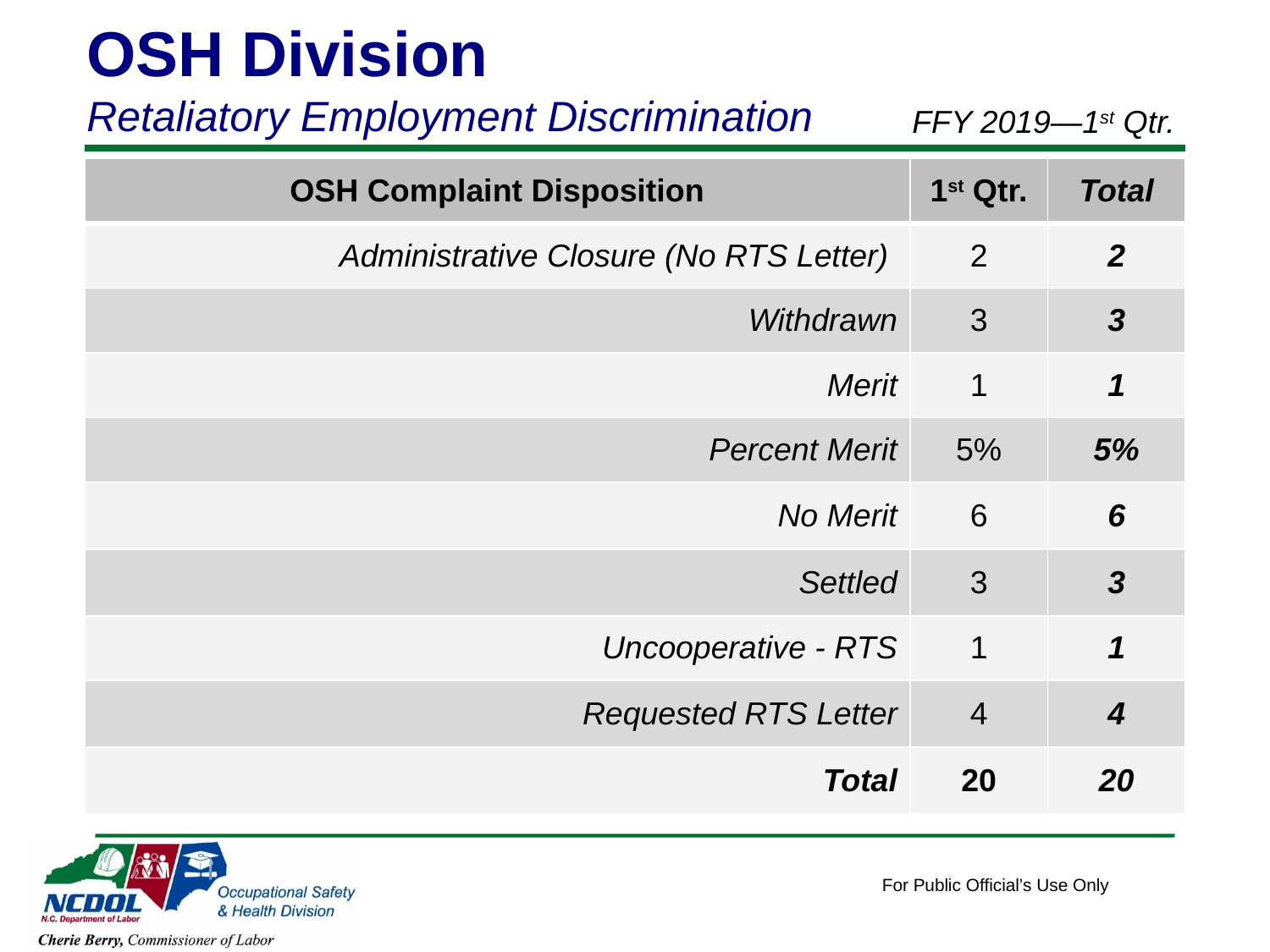

OSH Division
Retaliatory Employment Discrimination
FFY 2019—1st Qtr.
| OSH Complaint Disposition | 1st Qtr. | Total |
| --- | --- | --- |
| Administrative Closure (No RTS Letter) | 2 | 2 |
| Withdrawn | 3 | 3 |
| Merit | 1 | 1 |
| Percent Merit | 5% | 5% |
| No Merit | 6 | 6 |
| Settled | 3 | 3 |
| Uncooperative - RTS | 1 | 1 |
| Requested RTS Letter | 4 | 4 |
| Total | 20 | 20 |